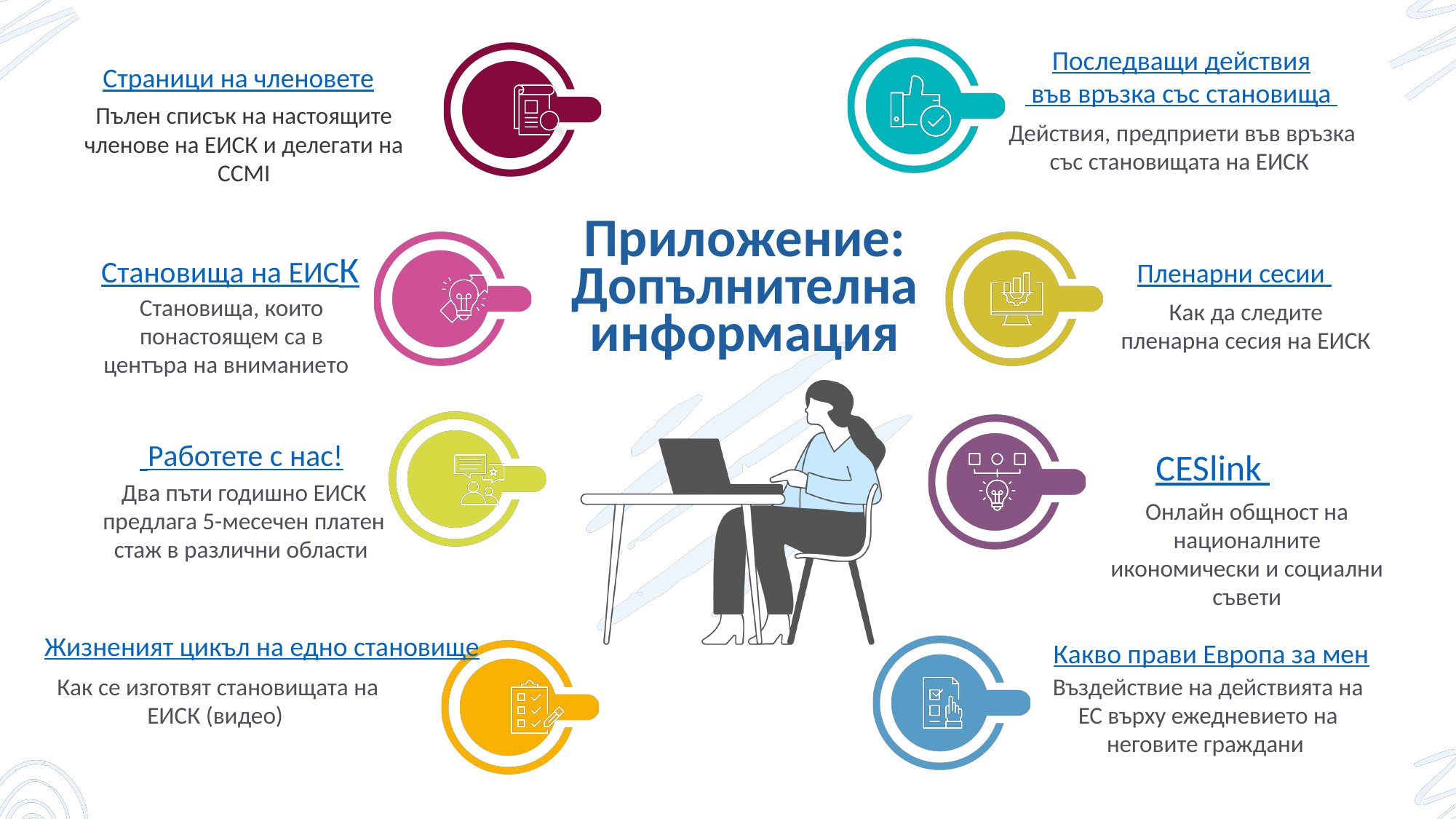

Последващи действия
 във връзка със становища

Страници на членовете

Пълен списък на настоящите членове на ЕИСК и делегати на CCMI
Действия, предприети във връзка със становищата на ЕИСК
Приложение: Допълнителна информация

Пленарни сесии

Становища на ЕИСК

Становища, които понастоящем са в центъра на вниманието
Как да следите пленарна сесия на ЕИСК

 Работете с нас!

CESlink
Два пъти годишно ЕИСК предлага 5-месечен платен стаж в различни области
Онлайн общност на националните икономически и социални съвети
Жизненият цикъл на едно становище

Какво прави Европа за мен

Как се изготвят становищата на ЕИСК (видео)
Въздействие на действията на ЕС върху ежедневието на неговите граждани